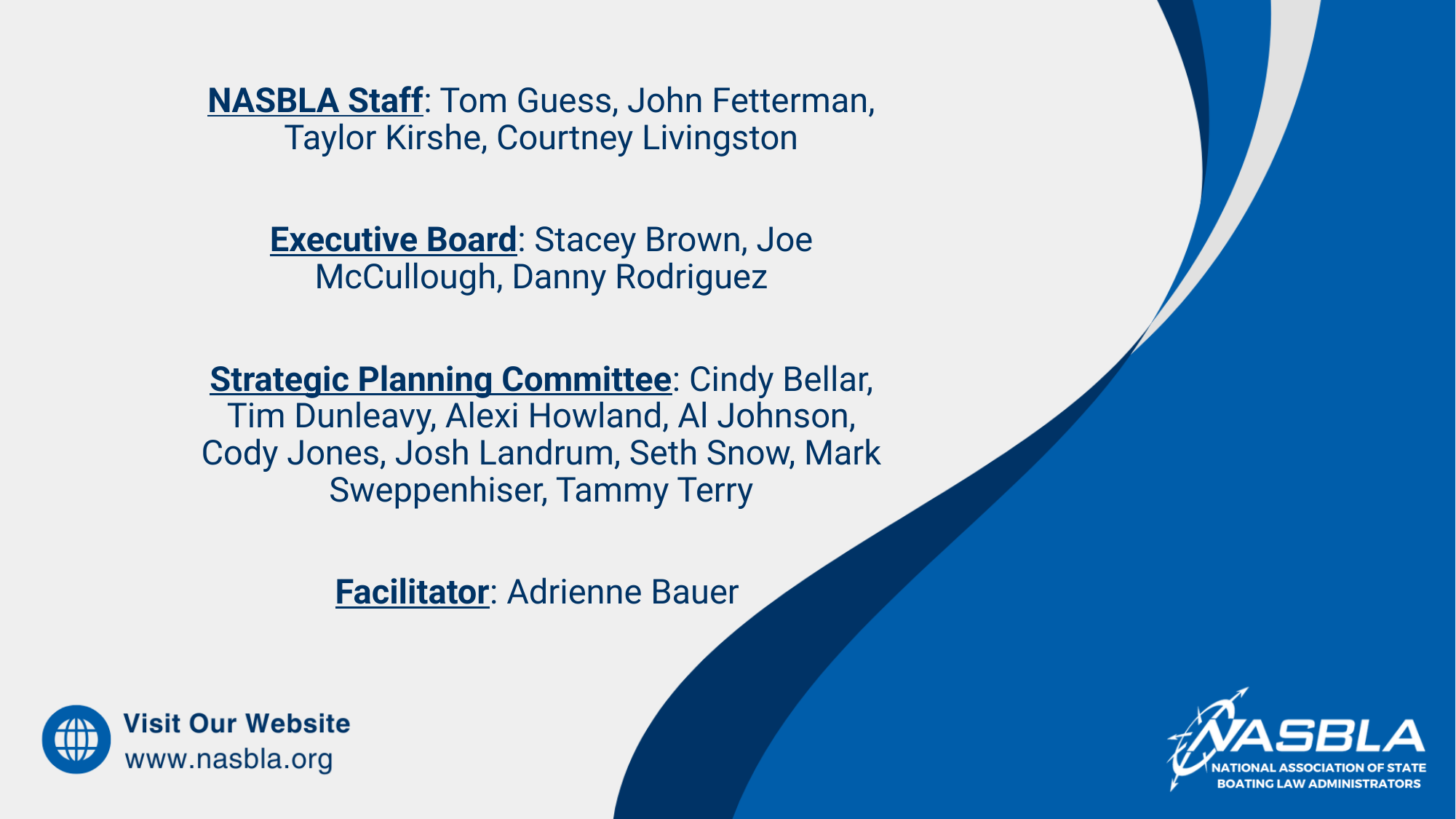

NASBLA Staff: Tom Guess, John Fetterman, Taylor Kirshe, Courtney Livingston

Executive Board: Stacey Brown, Joe McCullough, Danny Rodriguez

Strategic Planning Committee: Cindy Bellar, Tim Dunleavy, Alexi Howland, Al Johnson, Cody Jones, Josh Landrum, Seth Snow, Mark Sweppenhiser, Tammy Terry

Facilitator: Adrienne Bauer